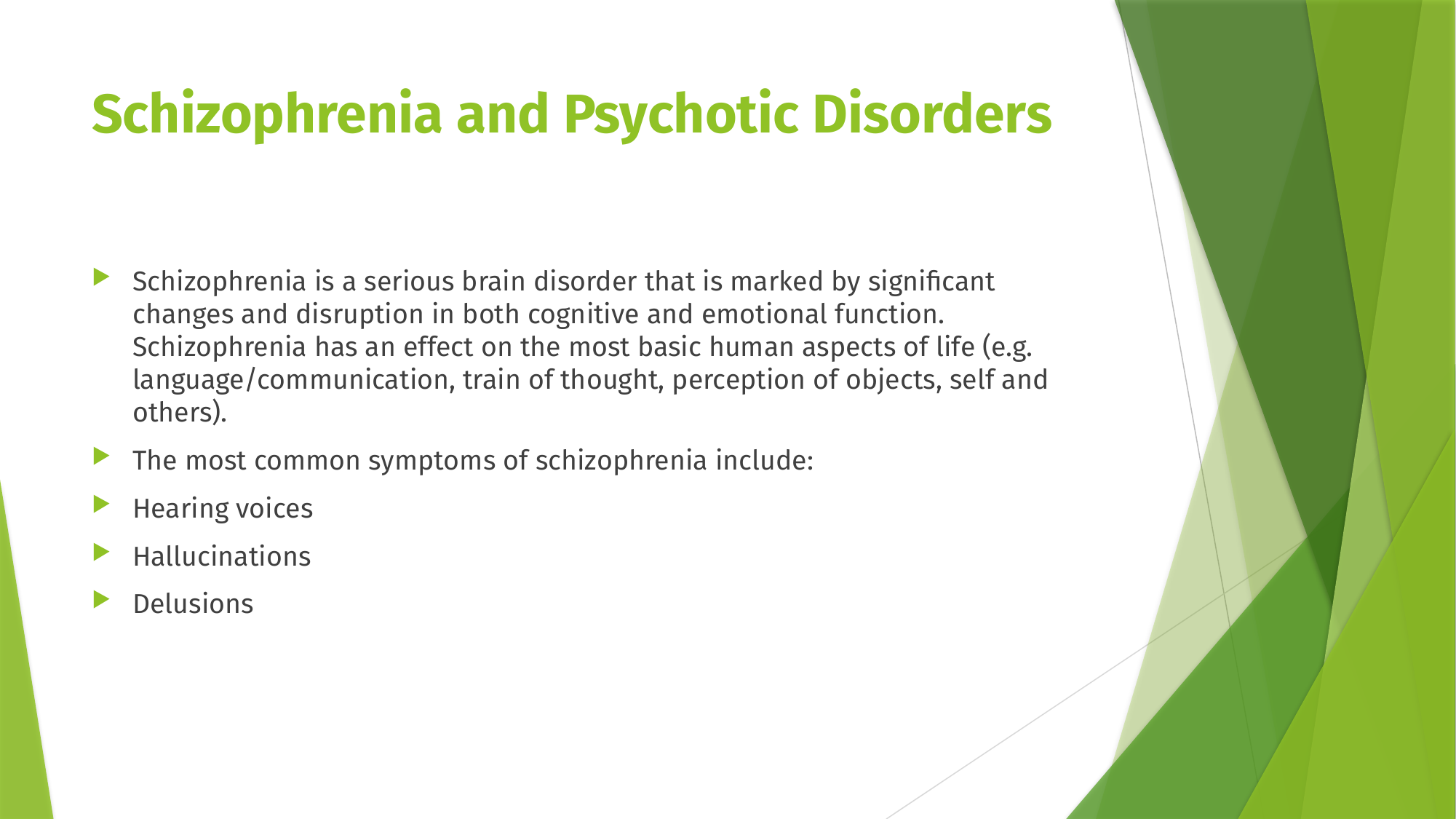

# Schizophrenia and Psychotic Disorders
Schizophrenia is a serious brain disorder that is marked by significant changes and disruption in both cognitive and emotional function. Schizophrenia has an effect on the most basic human aspects of life (e.g. language/communication, train of thought, perception of objects, self and others).
The most common symptoms of schizophrenia include:
Hearing voices
Hallucinations
Delusions